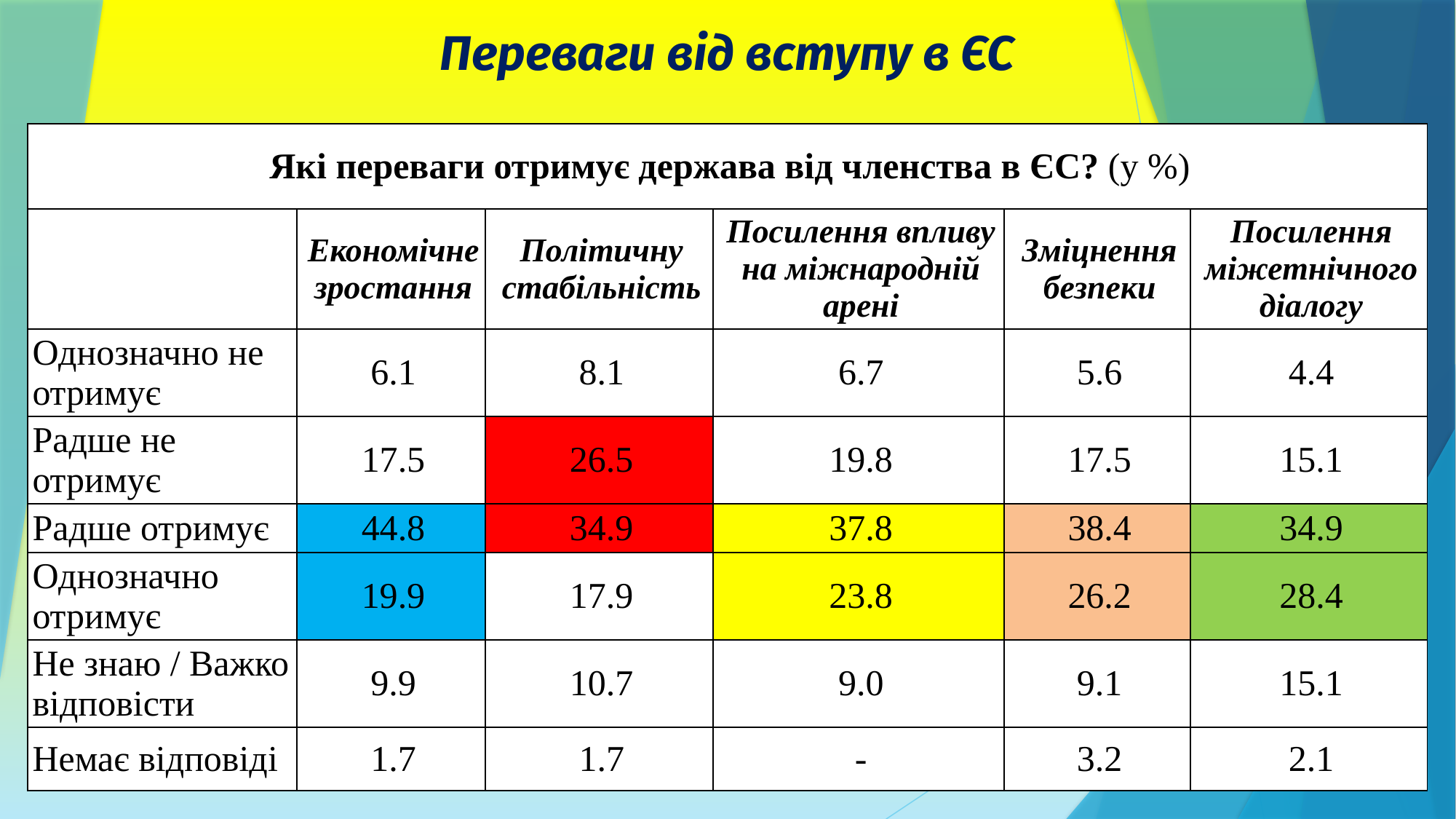

Переваги від вступу в ЄС
| Які переваги отримує держава від членства в ЄС? (у %) |  |  |  |  |  |
| --- | --- | --- | --- | --- | --- |
|  | Економічне зростання | Політичну стабільність | Посилення впливу на міжнародній арені | Зміцнення безпеки | Посилення міжетнічного діалогу |
| Однозначно не отримує | 6.1 | 8.1 | 6.7 | 5.6 | 4.4 |
| Радше не отримує | 17.5 | 26.5 | 19.8 | 17.5 | 15.1 |
| Радше отримує | 44.8 | 34.9 | 37.8 | 38.4 | 34.9 |
| Однозначно отримує | 19.9 | 17.9 | 23.8 | 26.2 | 28.4 |
| Не знаю / Важко відповісти | 9.9 | 10.7 | 9.0 | 9.1 | 15.1 |
| Немає відповіді | 1.7 | 1.7 | - | 3.2 | 2.1 |